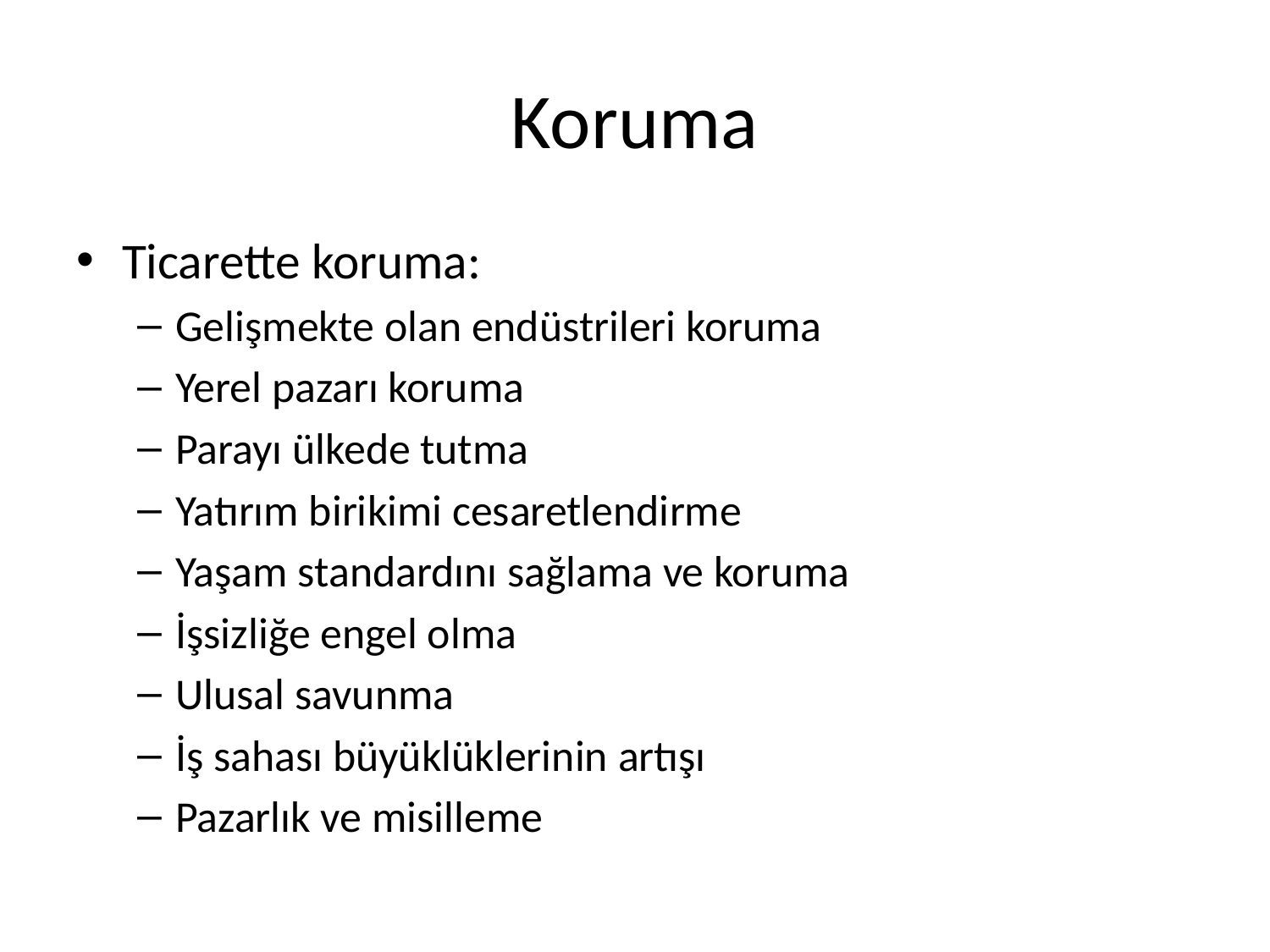

# Koruma
Ticarette koruma:
Gelişmekte olan endüstrileri koruma
Yerel pazarı koruma
Parayı ülkede tutma
Yatırım birikimi cesaretlendirme
Yaşam standardını sağlama ve koruma
İşsizliğe engel olma
Ulusal savunma
İş sahası büyüklüklerinin artışı
Pazarlık ve misilleme